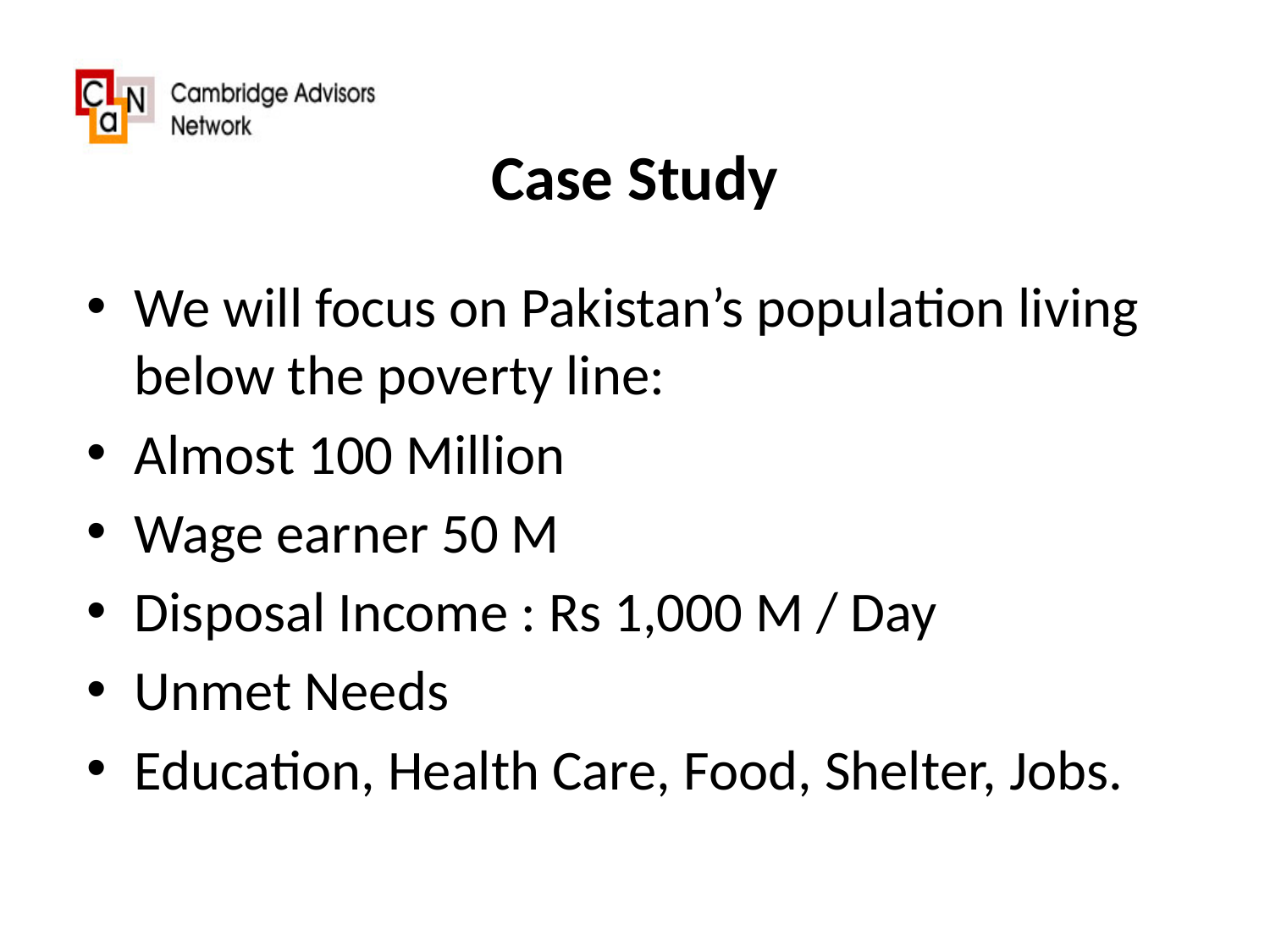

# Case Study
We will focus on Pakistan’s population living below the poverty line:
Almost 100 Million
Wage earner 50 M
Disposal Income : Rs 1,000 M / Day
Unmet Needs
Education, Health Care, Food, Shelter, Jobs.